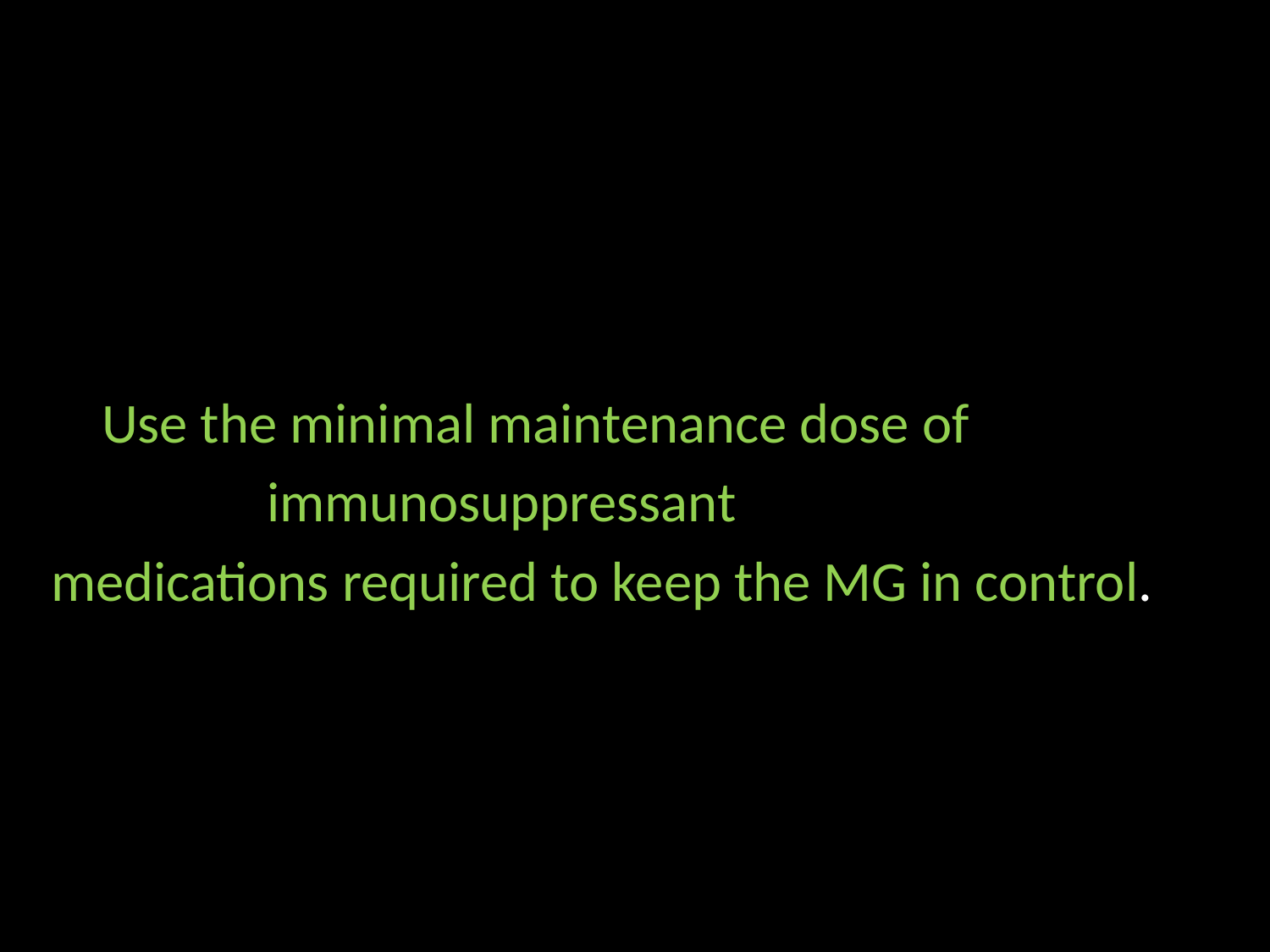

#

       Use the minimal maintenance dose of
                    immunosuppressant
   medications required to keep the MG in control.